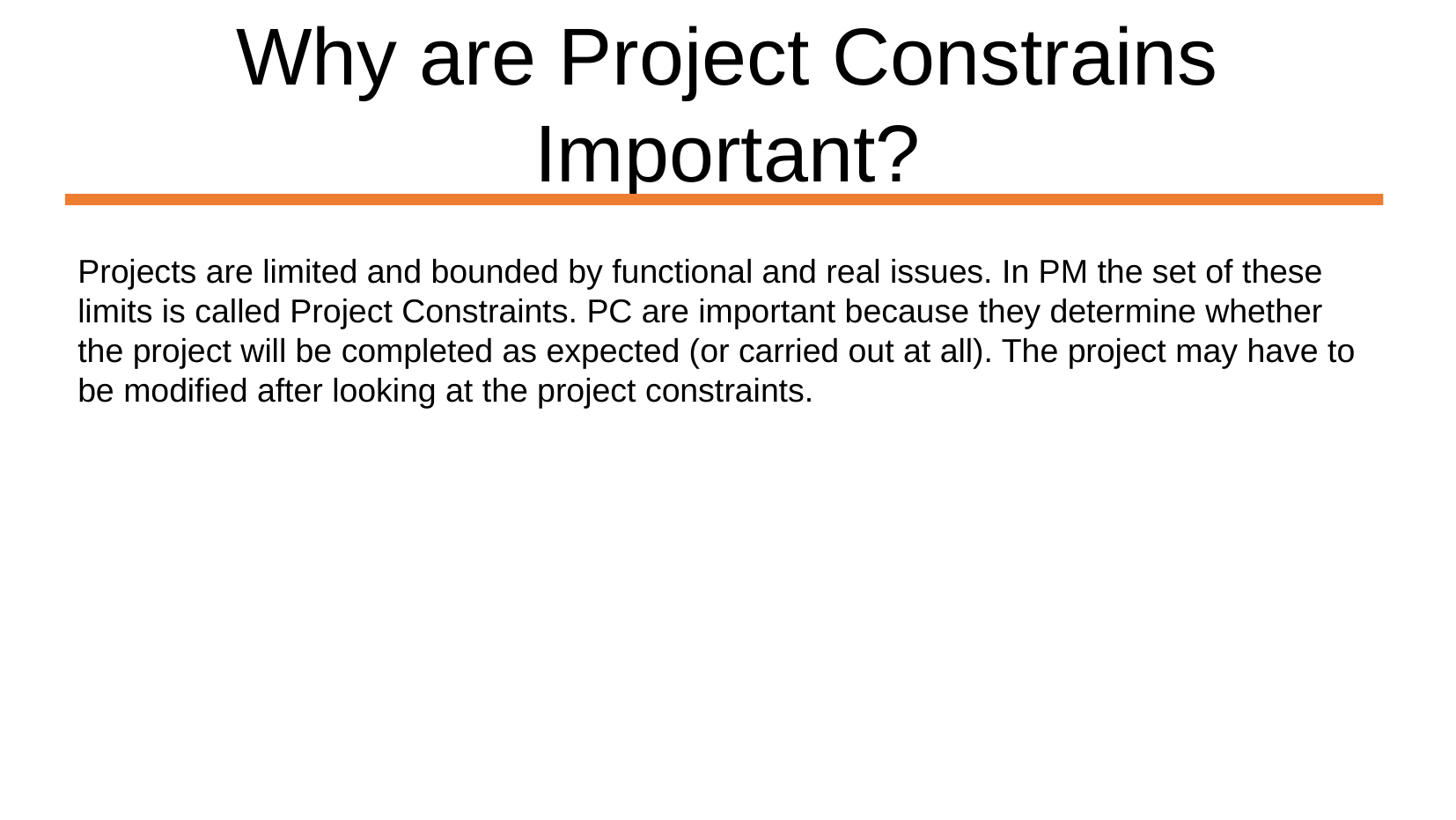

Why are Project Constrains Important?

Projects are limited and bounded by functional and real issues. In PM the set of these limits is called Project Constraints. PC are important because they determine whether the project will be completed as expected (or carried out at all). The project may have to be modified after looking at the project constraints.